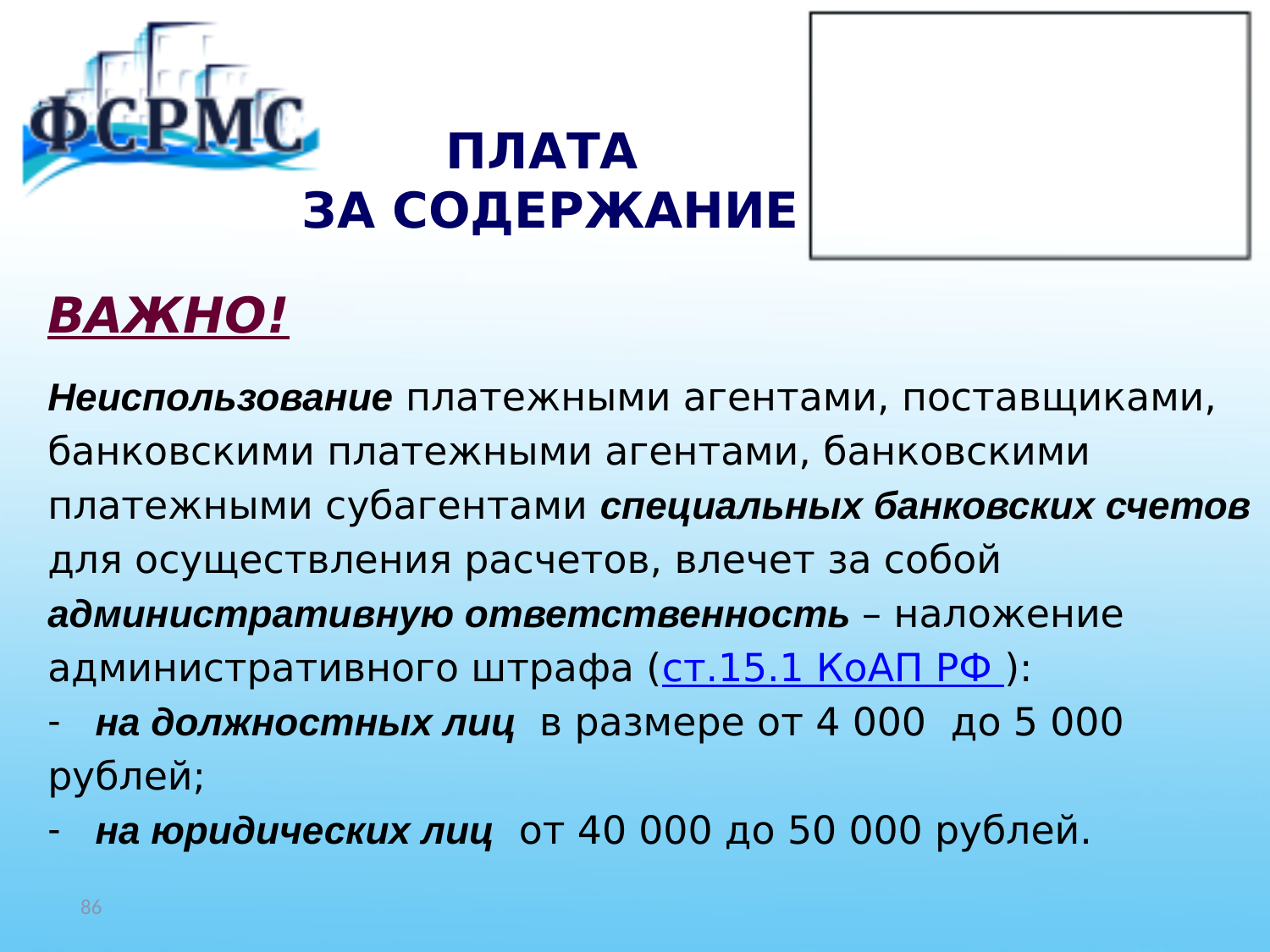

# ПЛАТА ЗА СОДЕРЖАНИЕ
ВАЖНО!
Неиспользование платежными агентами, поставщиками,
банковскими платежными агентами, банковскими
платежными субагентами специальных банковских счетов
для осуществления расчетов, влечет за собой
административную ответственность – наложение
административного штрафа (ст.15.1 КоАП РФ ):
на должностных лиц  в размере от 4 000  до 5 000
рублей;
на юридических лиц  от 40 000 до 50 000 рублей.

86